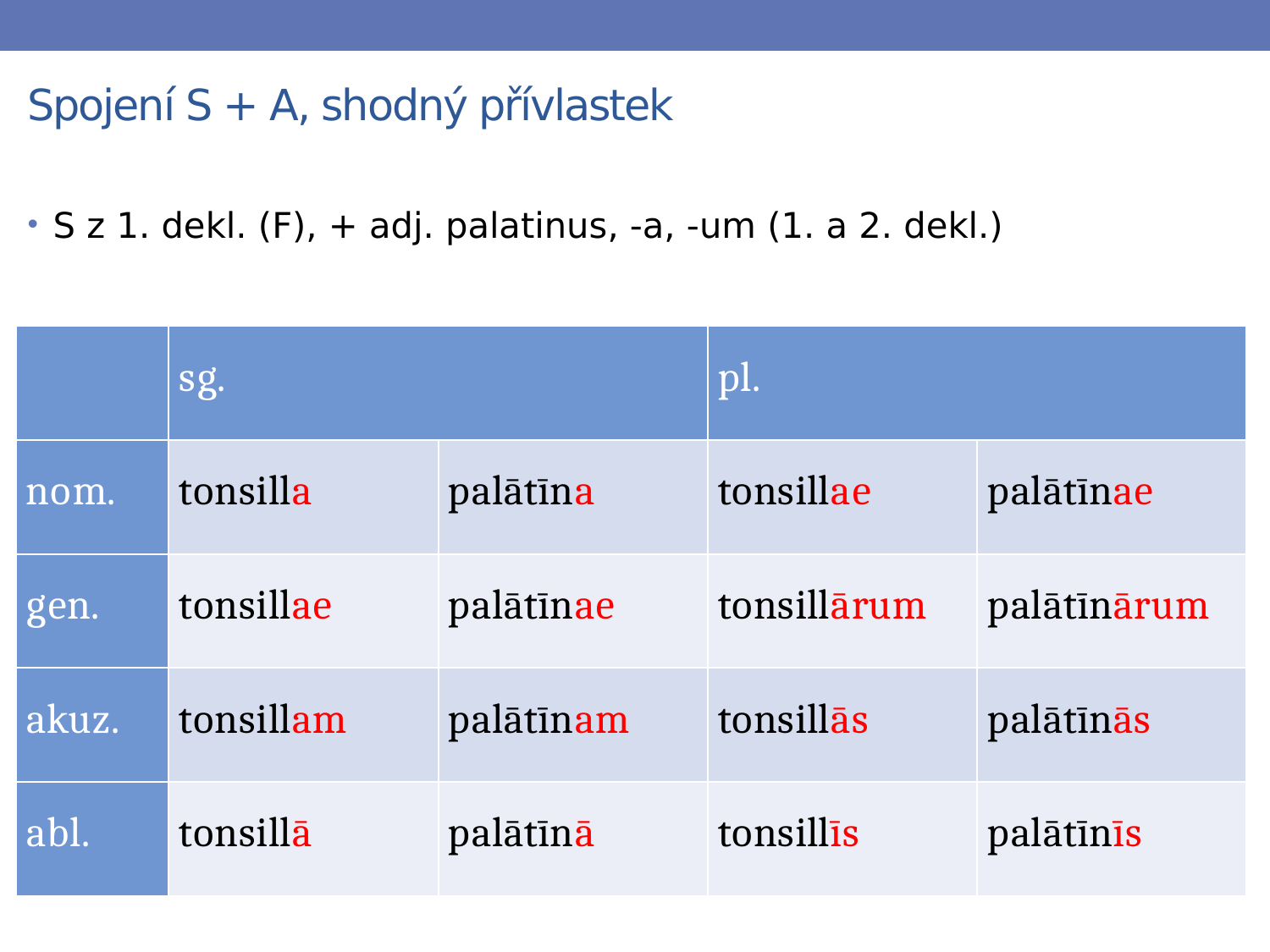

# Spojení S + A, shodný přívlastek
S z 1. dekl. (F), + adj. palatinus, -a, -um (1. a 2. dekl.)
|  | sg. |  | pl. |  |
| --- | --- | --- | --- | --- |
| nom. | tonsilla | palātīna | tonsillae | palātīnae |
| gen. | tonsillae | palātīnae | tonsillārum | palātīnārum |
| akuz. | tonsillam | palātīnam | tonsillās | palātīnās |
| abl. | tonsillā | palātīnā | tonsillīs | palātīnīs |